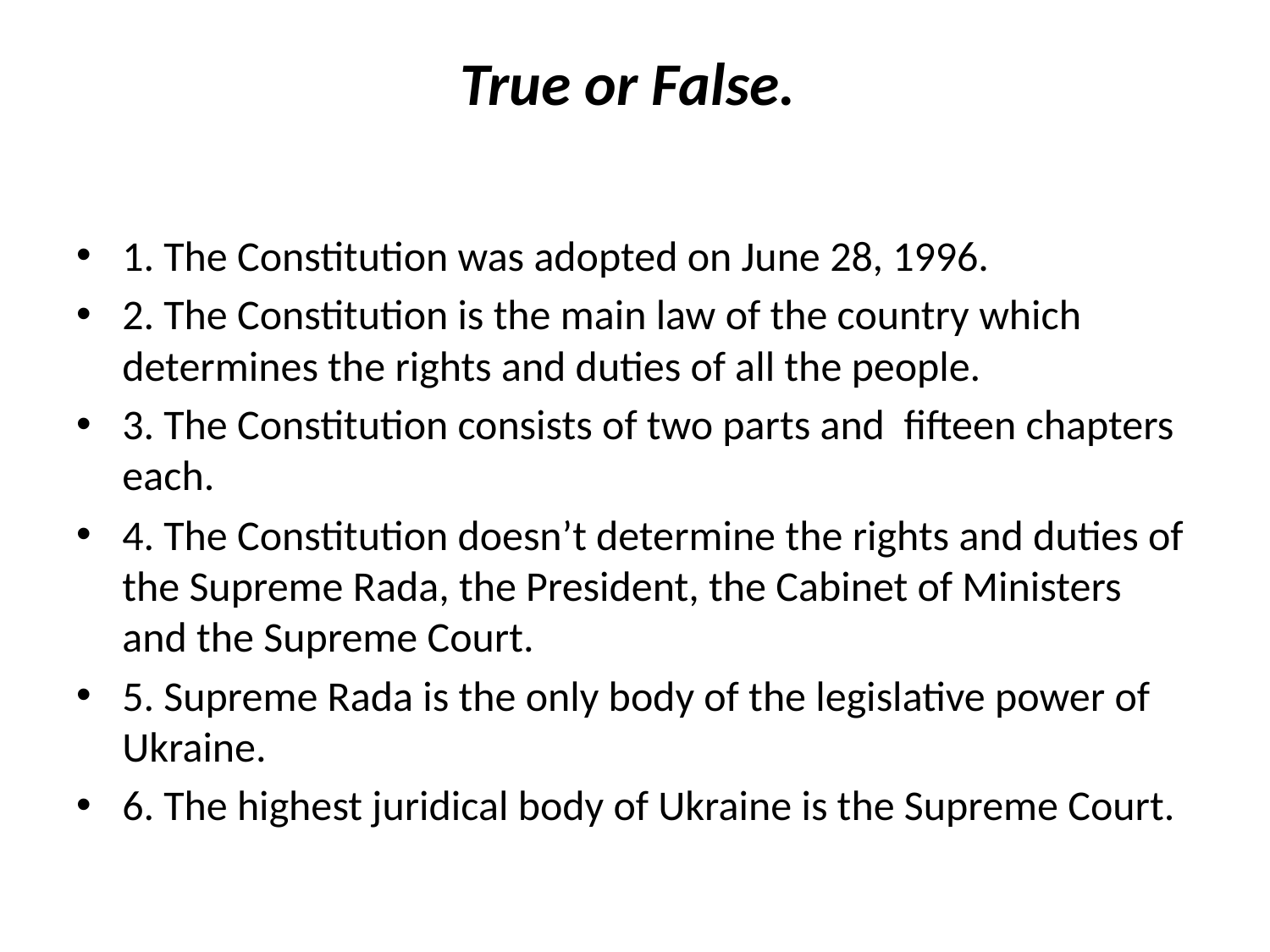

# True or False.
1. The Constitution was adopted on June 28, 1996.
2. The Constitution is the main law of the country which determines the rights and duties of all the people.
3. The Constitution consists of two parts and  fifteen chapters each.
4. The Constitution doesn’t determine the rights and duties of the Supreme Rada, the President, the Cabinet of Ministers and the Supreme Court.
5. Supreme Rada is the only body of the legislative power of Ukraine.
6. The highest juridical body of Ukraine is the Supreme Court.